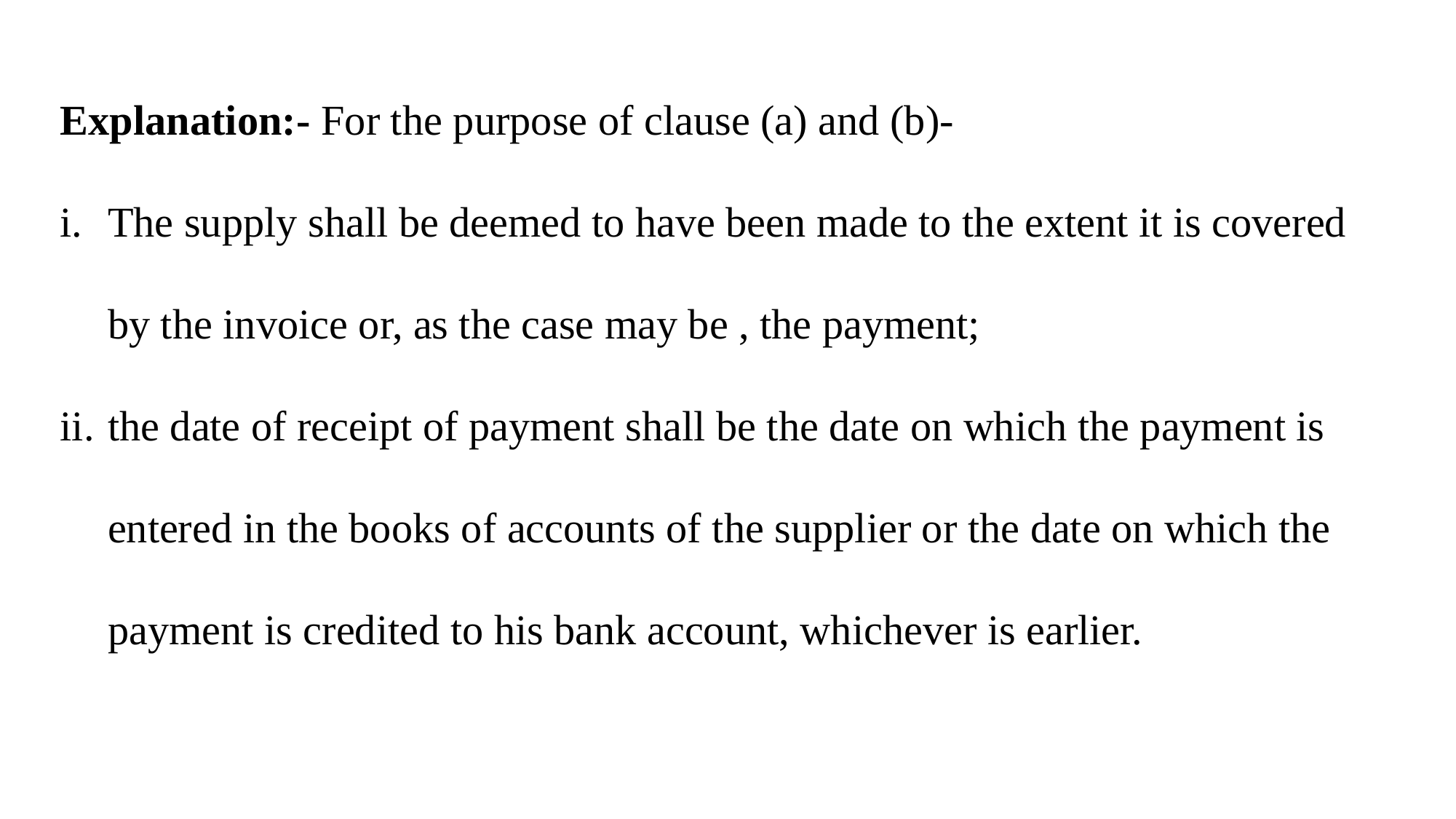

Explanation:- For the purpose of clause (a) and (b)-
The supply shall be deemed to have been made to the extent it is covered by the invoice or, as the case may be , the payment;
the date of receipt of payment shall be the date on which the payment is entered in the books of accounts of the supplier or the date on which the payment is credited to his bank account, whichever is earlier.